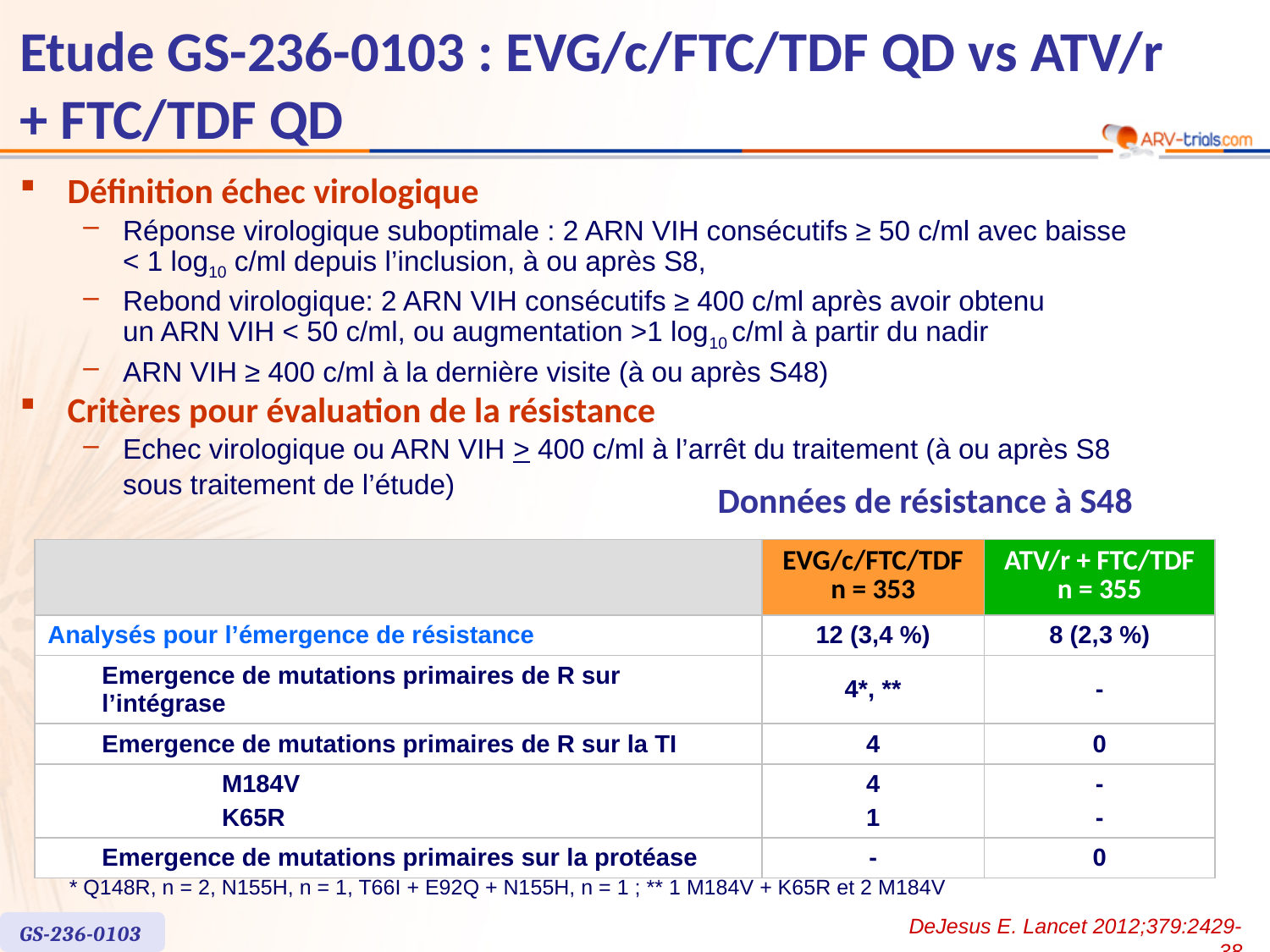

# Etude GS-236-0103 : EVG/c/FTC/TDF QD vs ATV/r + FTC/TDF QD
Définition échec virologique
Réponse virologique suboptimale : 2 ARN VIH consécutifs ≥ 50 c/ml avec baisse < 1 log10 c/ml depuis l’inclusion, à ou après S8,
Rebond virologique: 2 ARN VIH consécutifs ≥ 400 c/ml après avoir obtenu
un ARN VIH < 50 c/ml, ou augmentation >1 log10 c/ml à partir du nadir
ARN VIH ≥ 400 c/ml à la dernière visite (à ou après S48)
Critères pour évaluation de la résistance
Echec virologique ou ARN VIH > 400 c/ml à l’arrêt du traitement (à ou après S8 sous traitement de l’étude)
Données de résistance à S48
|  |  |  | EVG/c/FTC/TDF n = 353 | ATV/r + FTC/TDF n = 355 |
| --- | --- | --- | --- | --- |
| Analysés pour l’émergence de résistance |  |  | 12 (3,4 %) | 8 (2,3 %) |
|  | Emergence de mutations primaires de R sur l’intégrase |  | 4\*, \*\* | - |
|  | Emergence de mutations primaires de R sur la TI |  | 4 | 0 |
|  |  | M184V K65R | 4 1 | - - |
|  | Emergence de mutations primaires sur la protéase |  | - | 0 |
* Q148R, n = 2, N155H, n = 1, T66I + E92Q + N155H, n = 1 ; ** 1 M184V + K65R et 2 M184V
DeJesus E. Lancet 2012;379:2429-38

GS-236-0103